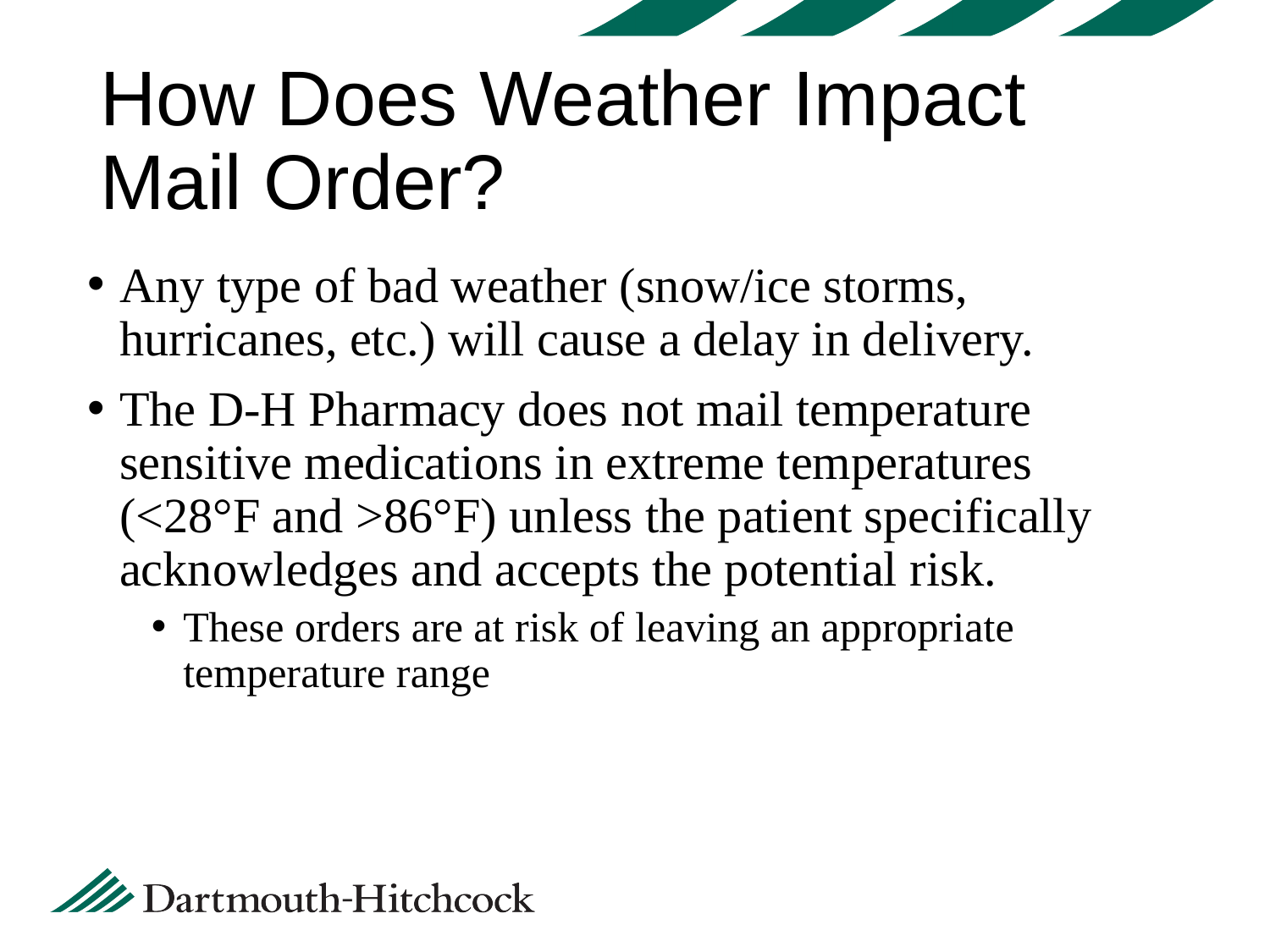

# How Does Weather Impact Mail Order?
Any type of bad weather (snow/ice storms, hurricanes, etc.) will cause a delay in delivery.
The D-H Pharmacy does not mail temperature sensitive medications in extreme temperatures (<28°F and >86°F) unless the patient specifically acknowledges and accepts the potential risk.
These orders are at risk of leaving an appropriate temperature range